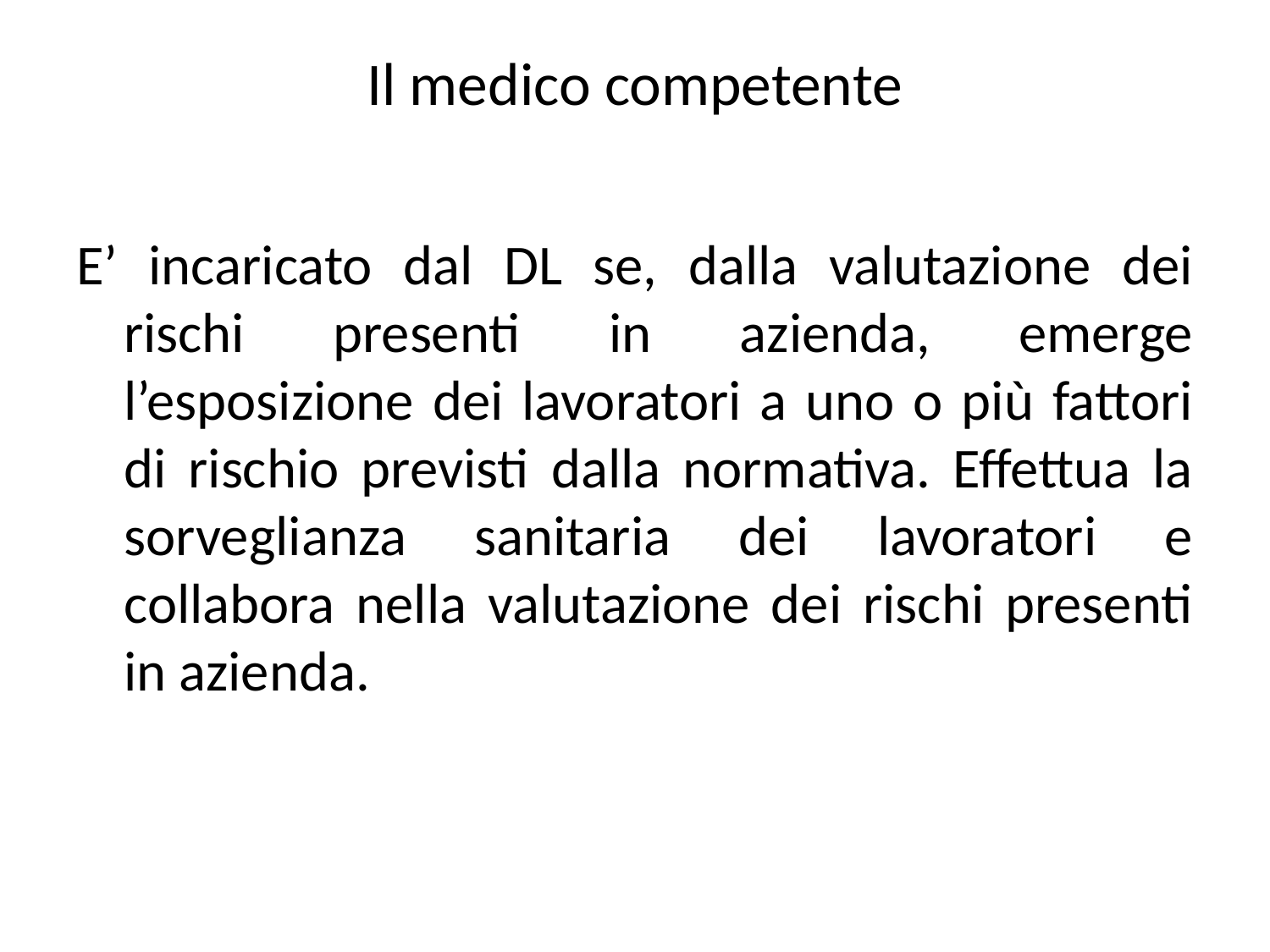

# Il medico competente
E’ incaricato dal DL se, dalla valutazione dei rischi presenti in azienda, emerge l’esposizione dei lavoratori a uno o più fattori di rischio previsti dalla normativa. Effettua la sorveglianza sanitaria dei lavoratori e collabora nella valutazione dei rischi presenti in azienda.